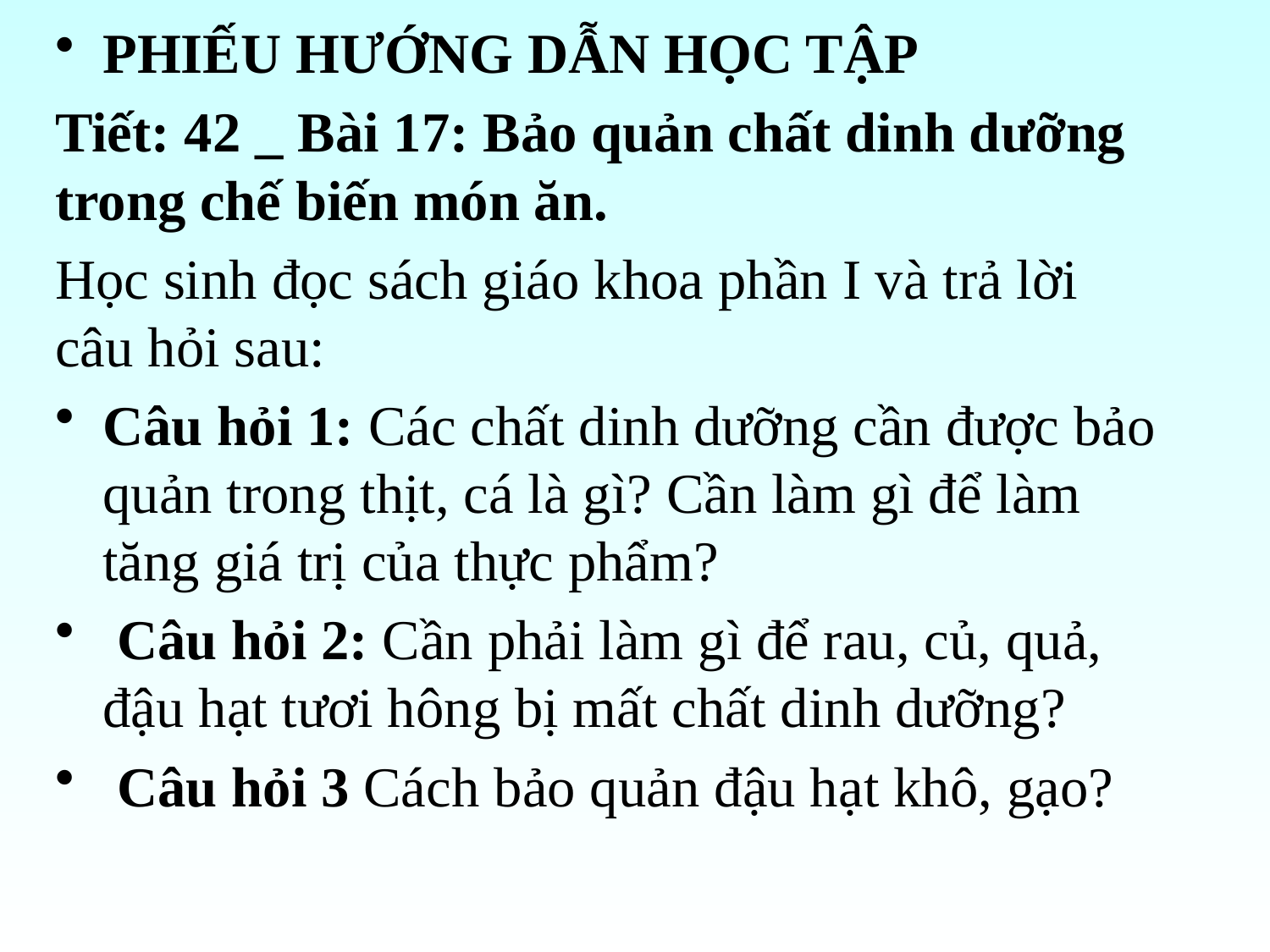

PHIẾU HƯỚNG DẪN HỌC TẬP
Tiết: 42 _ Bài 17: Bảo quản chất dinh dưỡng trong chế biến món ăn.
Học sinh đọc sách giáo khoa phần I và trả lời câu hỏi sau:
Câu hỏi 1: Các chất dinh dưỡng cần được bảo quản trong thịt, cá là gì? Cần làm gì để làm tăng giá trị của thực phẩm?
 Câu hỏi 2: Cần phải làm gì để rau, củ, quả, đậu hạt tươi hông bị mất chất dinh dưỡng?
 Câu hỏi 3 Cách bảo quản đậu hạt khô, gạo?

#